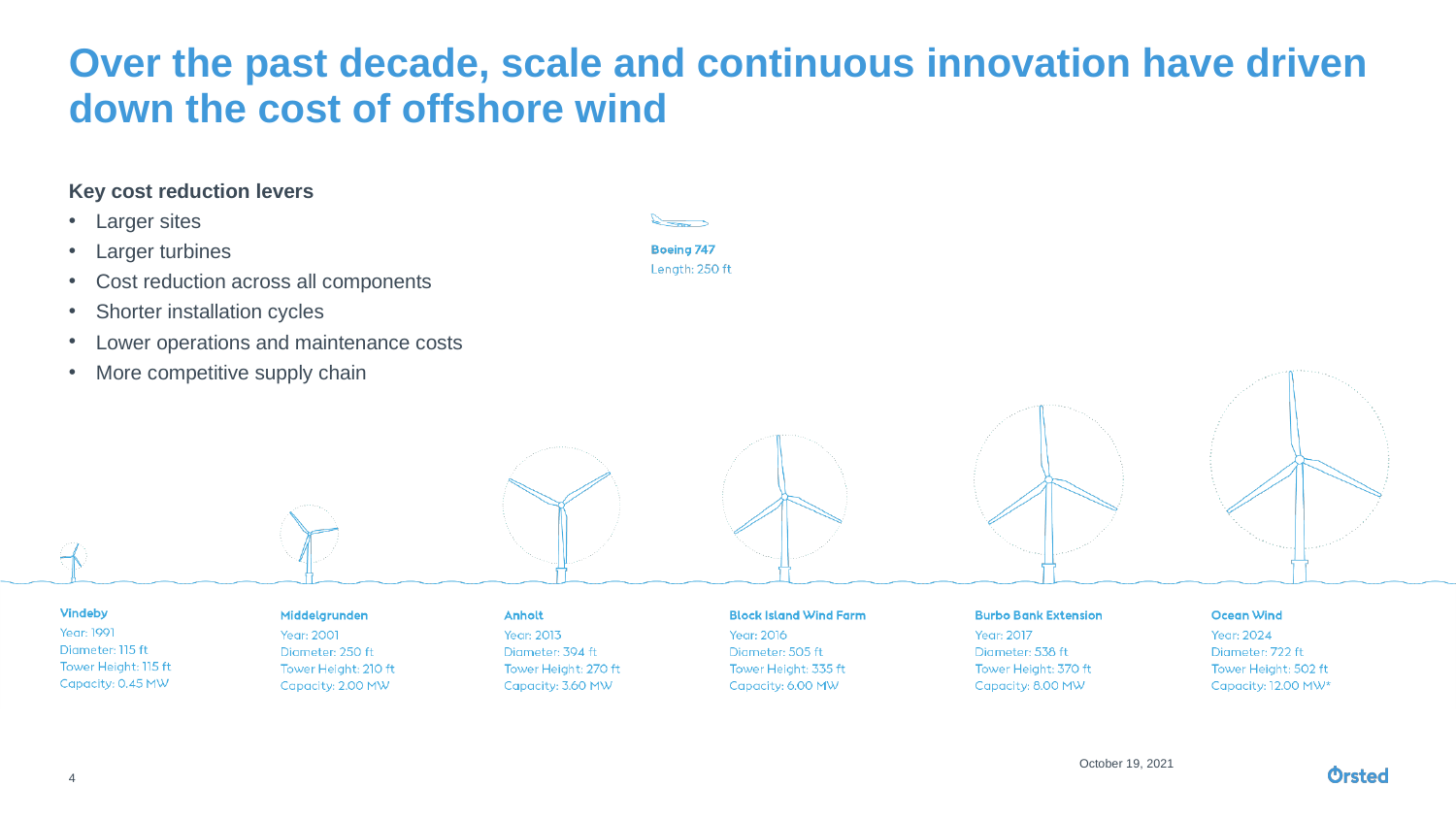

# Over the past decade, scale and continuous innovation have driven down the cost of offshore wind
Key cost reduction levers
Larger sites
Larger turbines
Cost reduction across all components
Shorter installation cycles
Lower operations and maintenance costs
More competitive supply chain

October 19, 2021